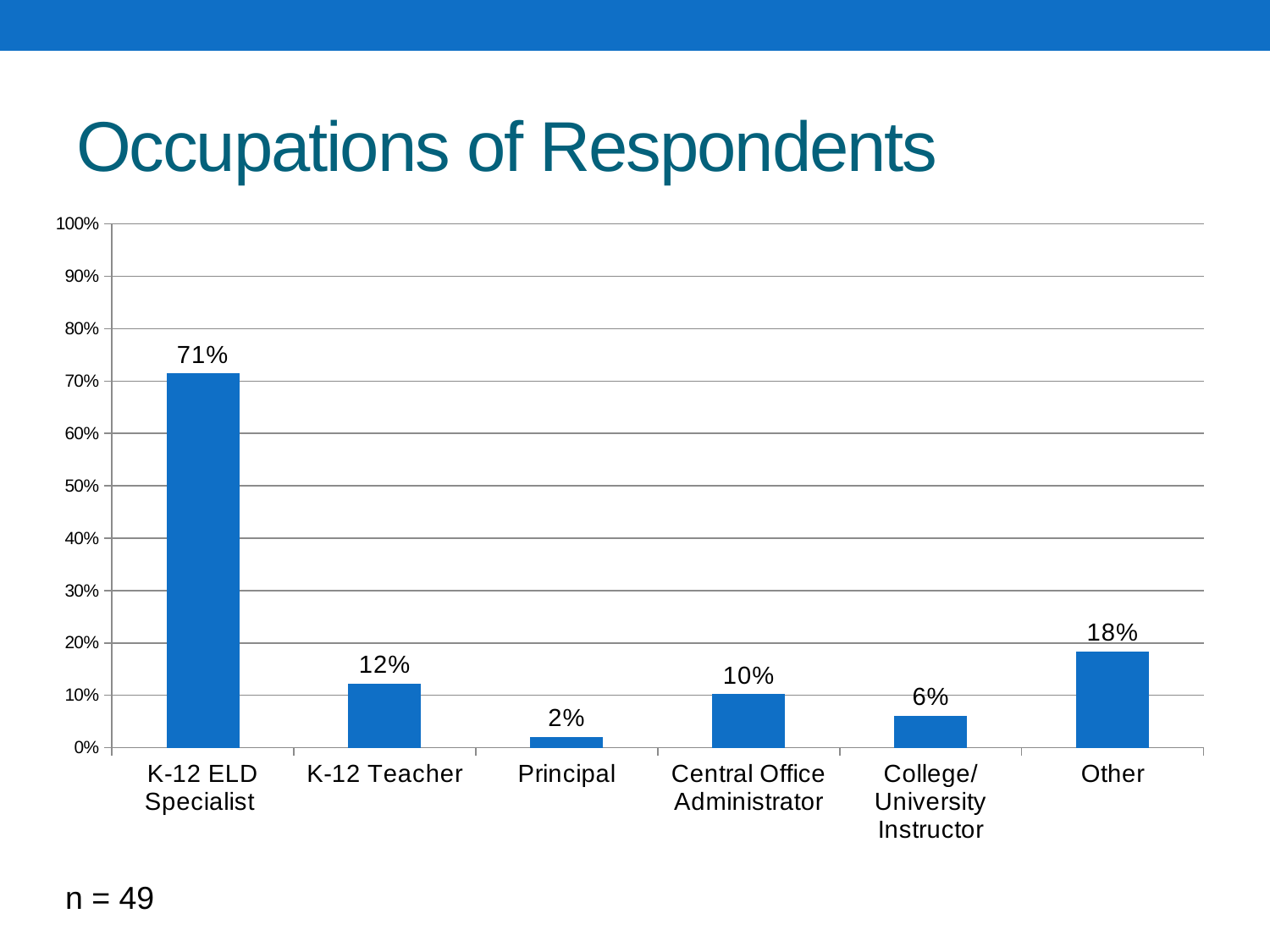

# Occupations of Respondents

### Chart

| Category |  |
|---|---|
| K-12 ELD Specialist  | 0.7142857142857143 |
| K-12 Teacher | 0.12244897959183673 |
| Principal | 0.02040816326530612 |
| Central Office Administrator | 0.10204081632653061 |
| College/University Instructor | 0.061224489795918366 |
| Other | 0.1836734693877551 |
n = 49